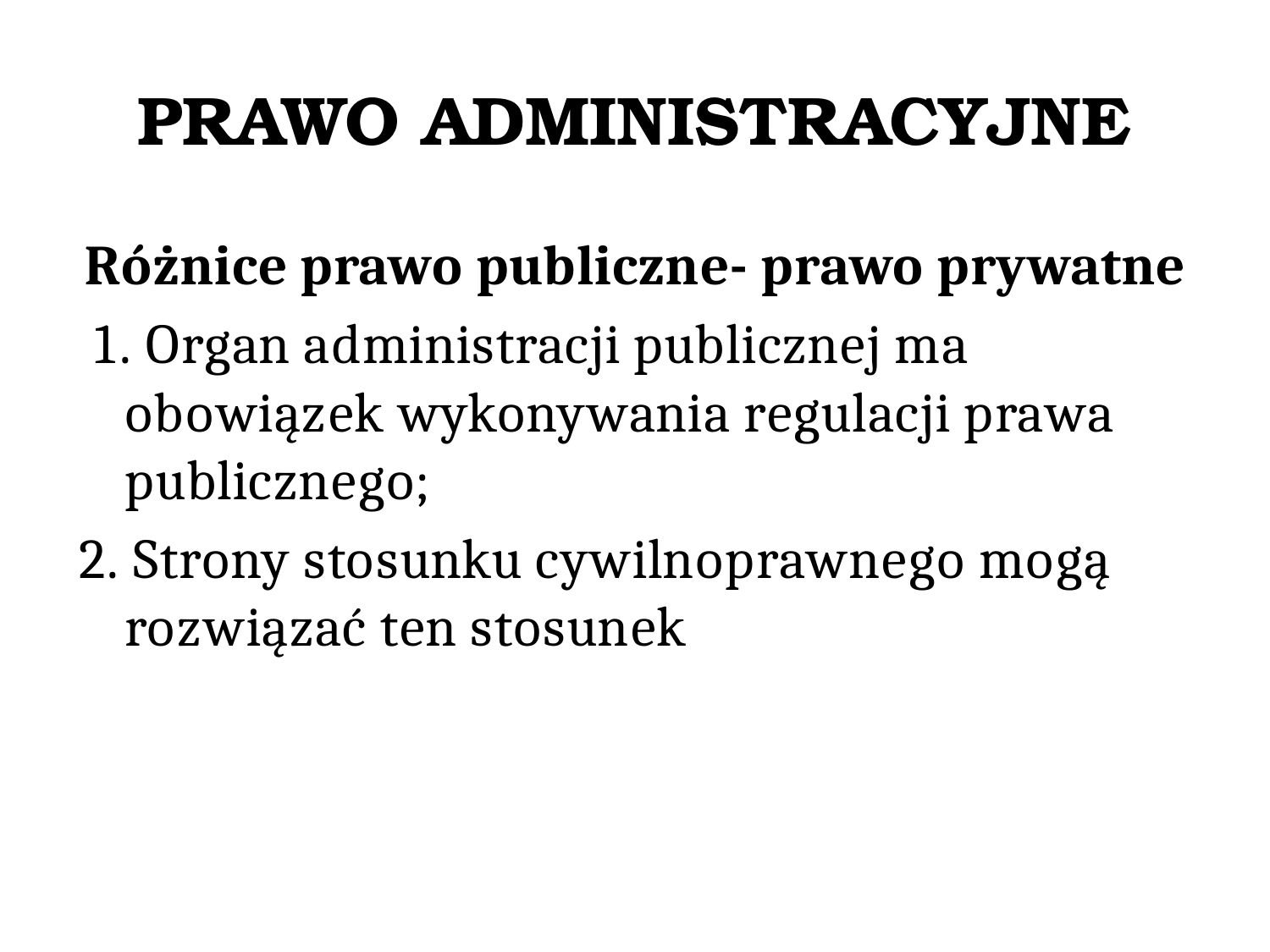

# PRAWO ADMINISTRACYJNE
Różnice prawo publiczne- prawo prywatne
 1. Organ administracji publicznej ma obowiązek wykonywania regulacji prawa publicznego;
2. Strony stosunku cywilnoprawnego mogą rozwiązać ten stosunek